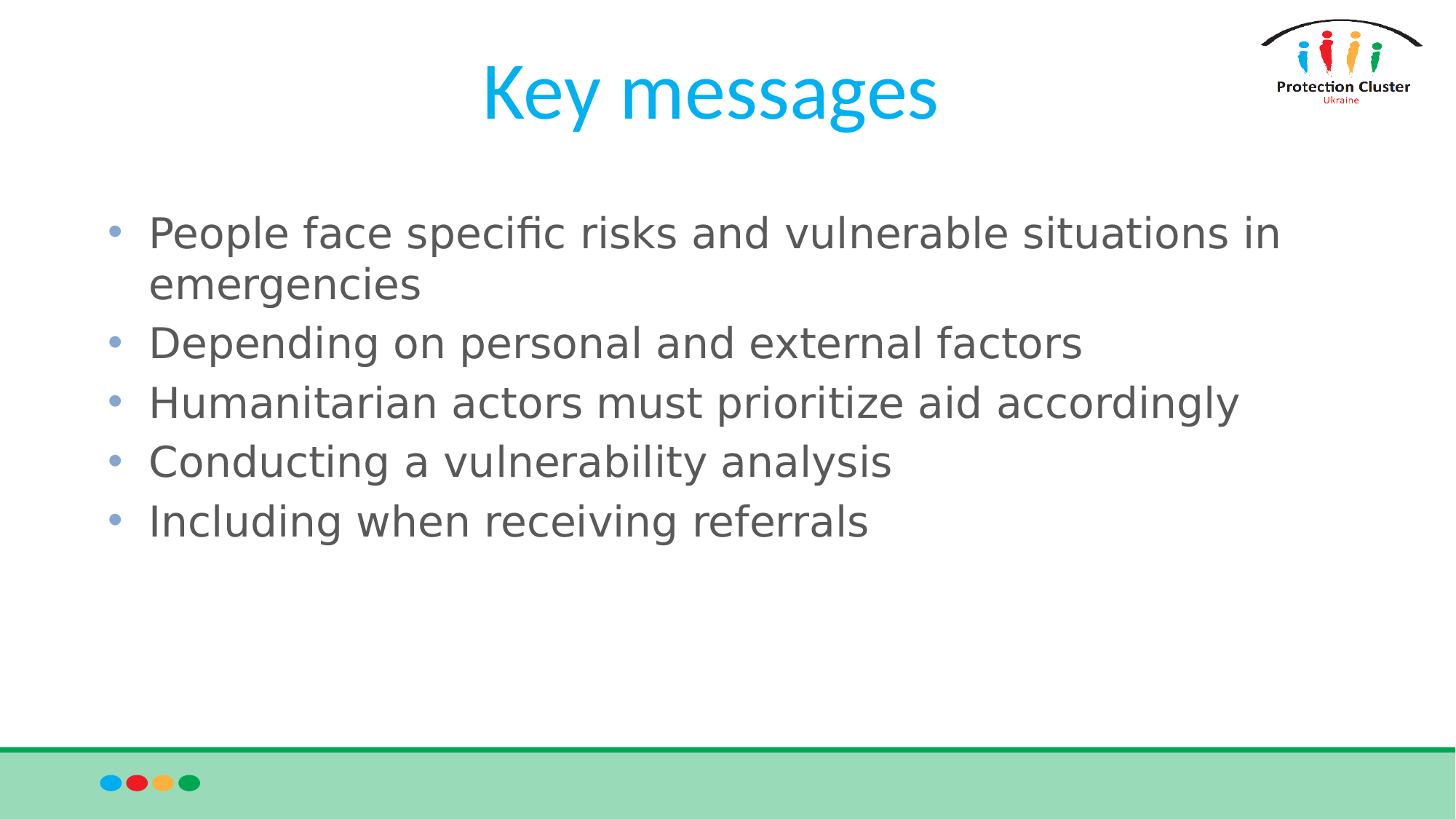

# Key messages
People face specific risks and vulnerable situations in emergencies
Depending on personal and external factors
Humanitarian actors must prioritize aid accordingly
Conducting a vulnerability analysis
Including when receiving referrals